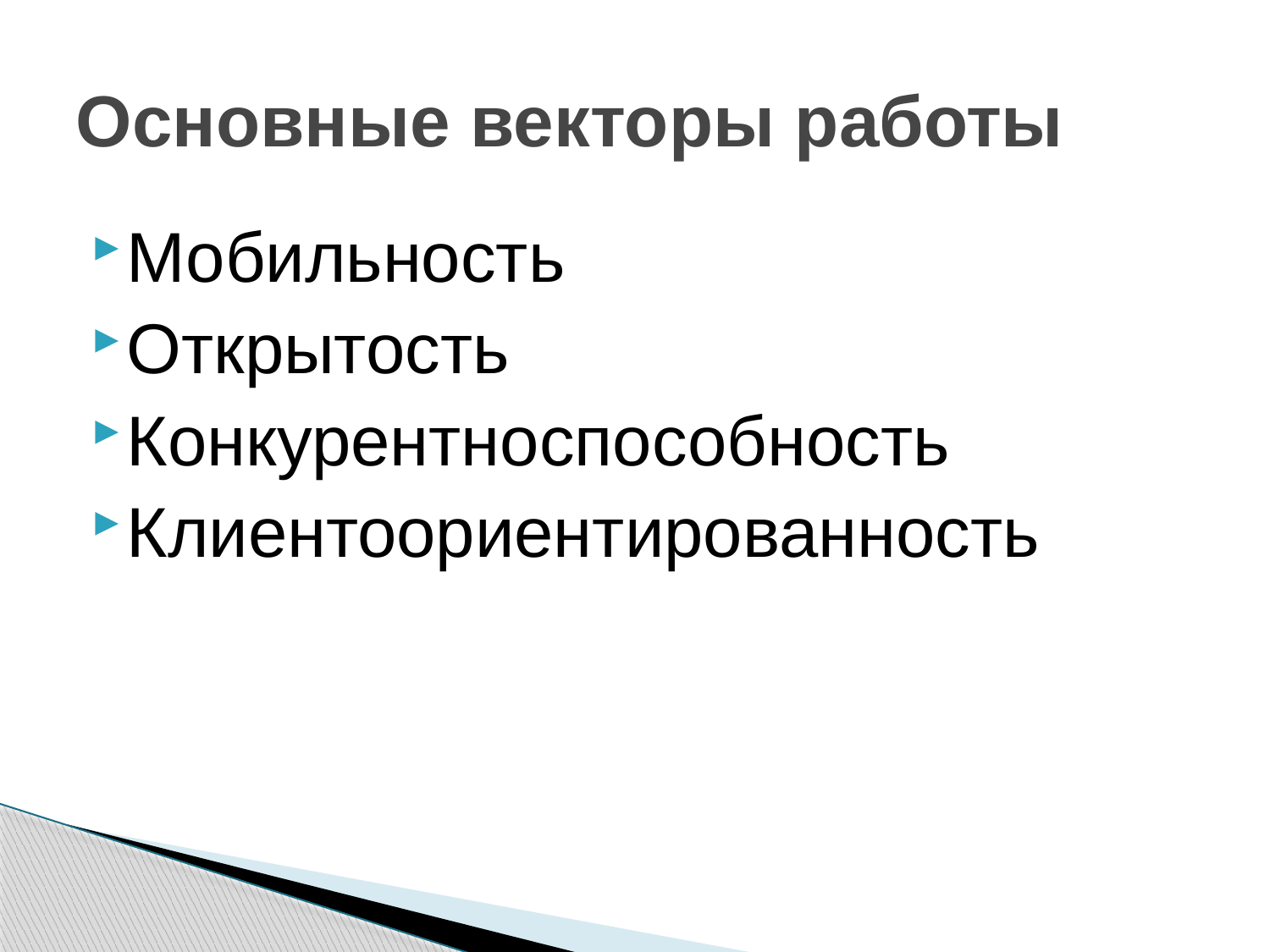

# Основные векторы работы
Мобильность
Открытость
Конкурентноспособность
Клиентоориентированность